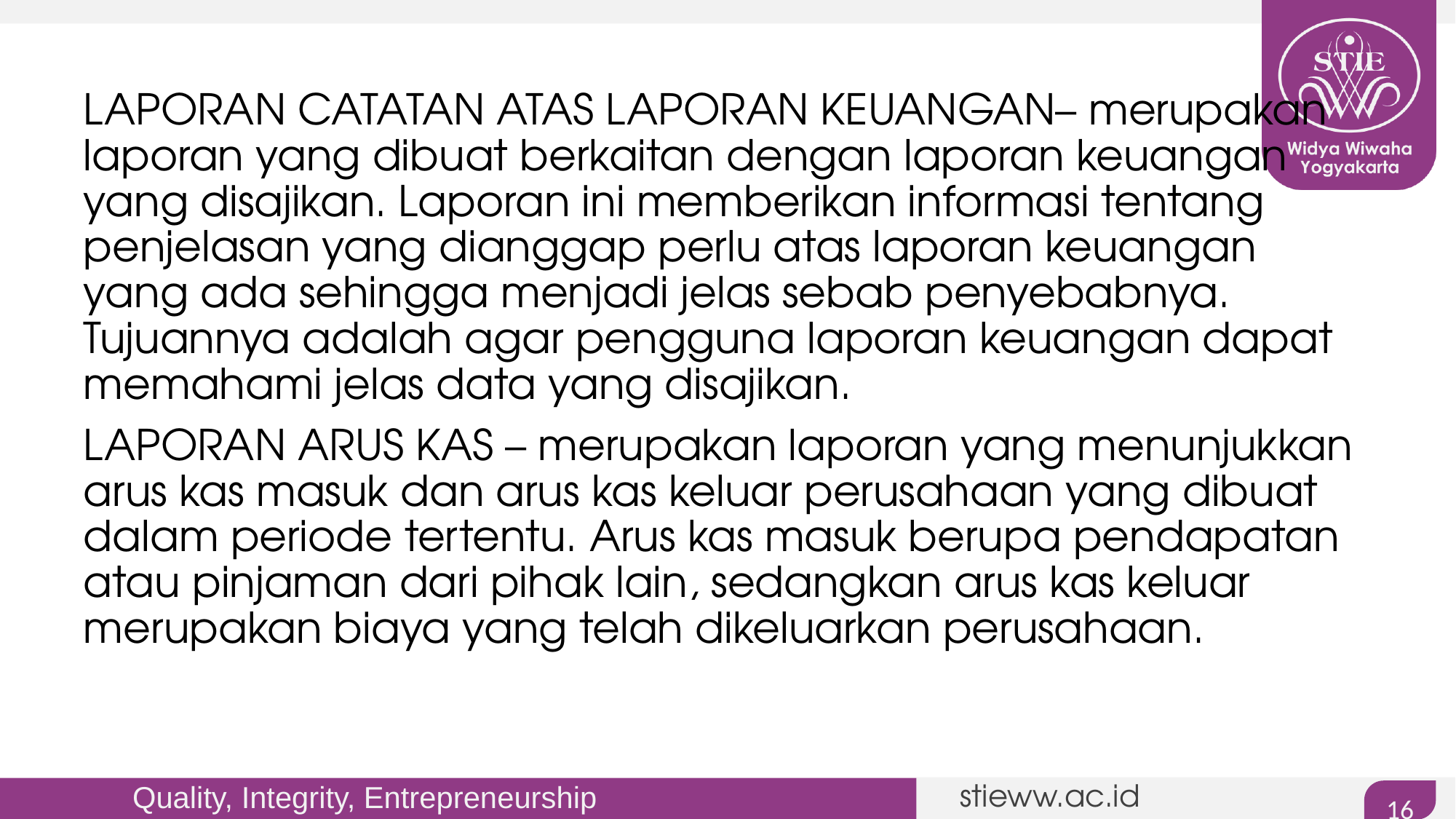

#
LAPORAN CATATAN ATAS LAPORAN KEUANGAN– merupakan laporan yang dibuat berkaitan dengan laporan keuangan yang disajikan. Laporan ini memberikan informasi tentang penjelasan yang dianggap perlu atas laporan keuangan yang ada sehingga menjadi jelas sebab penyebabnya. Tujuannya adalah agar pengguna laporan keuangan dapat memahami jelas data yang disajikan.
LAPORAN ARUS KAS – merupakan laporan yang menunjukkan arus kas masuk dan arus kas keluar perusahaan yang dibuat dalam periode tertentu. Arus kas masuk berupa pendapatan atau pinjaman dari pihak lain, sedangkan arus kas keluar merupakan biaya yang telah dikeluarkan perusahaan.